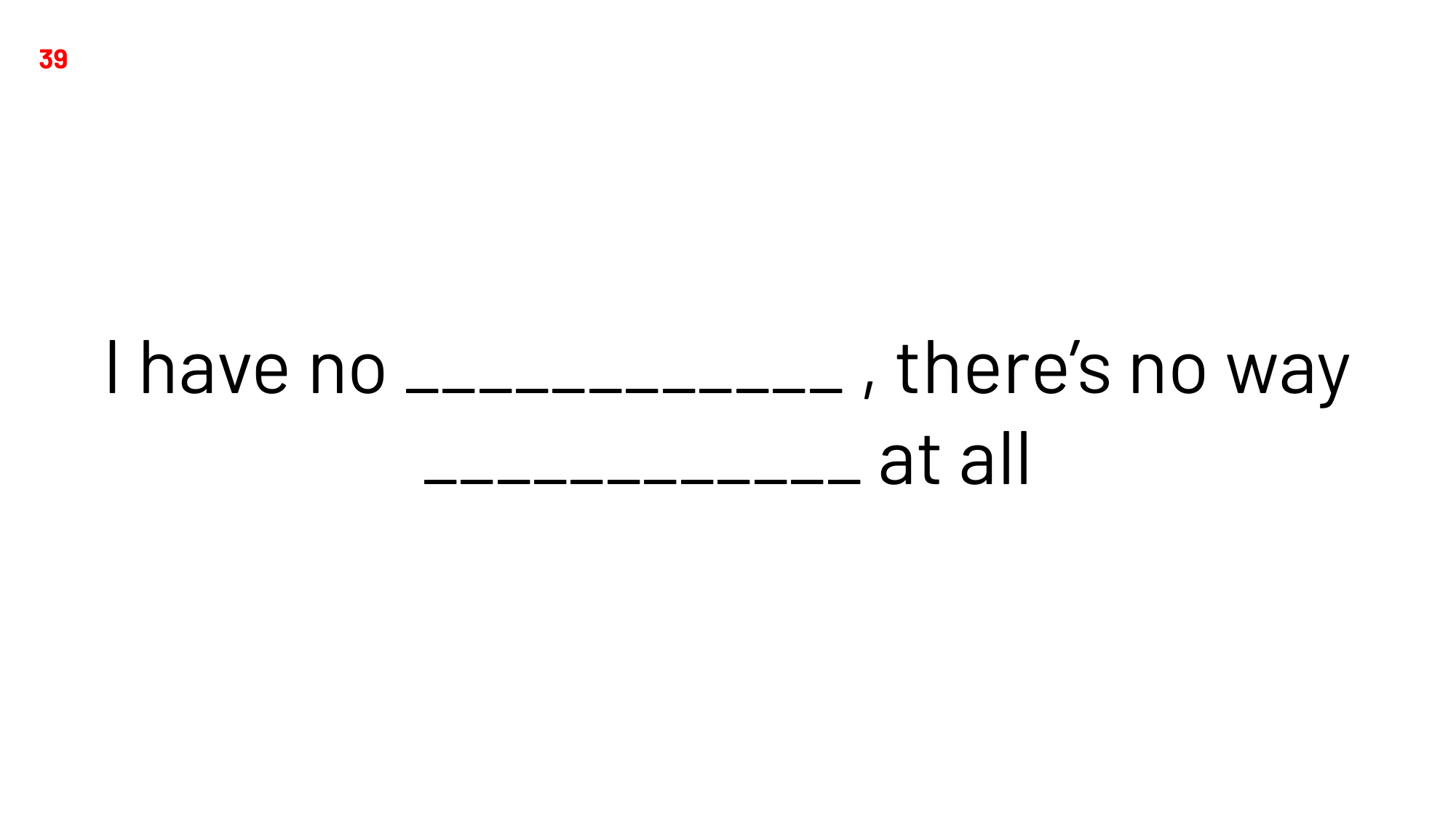

39
I have no ____________ , there’s no way ____________ at all